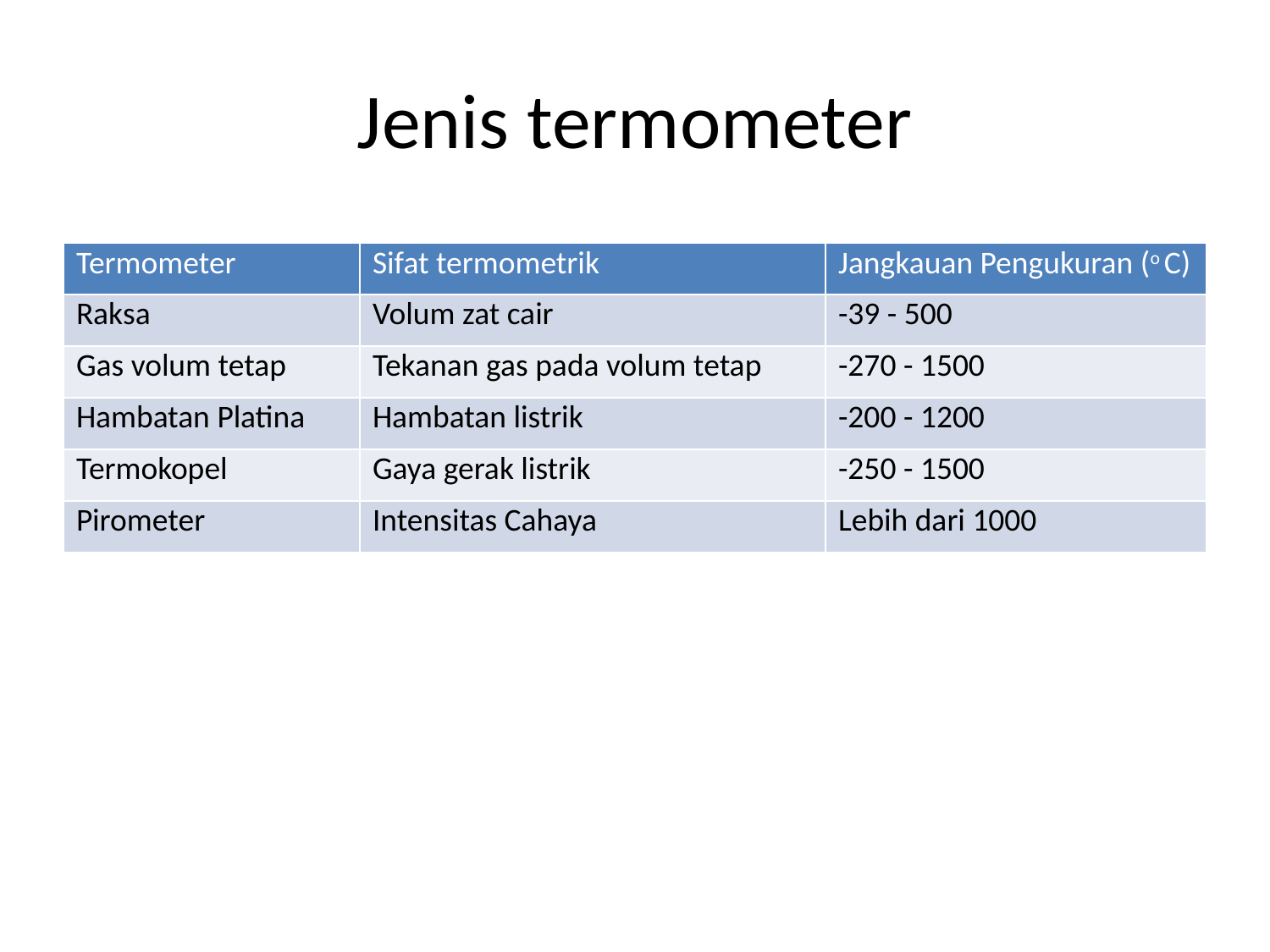

# Jenis termometer

| Termometer | Sifat termometrik | Jangkauan Pengukuran (o C) |
| --- | --- | --- |
| Raksa | Volum zat cair | -39 - 500 |
| Gas volum tetap | Tekanan gas pada volum tetap | -270 - 1500 |
| Hambatan Platina | Hambatan listrik | -200 - 1200 |
| Termokopel | Gaya gerak listrik | -250 - 1500 |
| Pirometer | Intensitas Cahaya | Lebih dari 1000 |